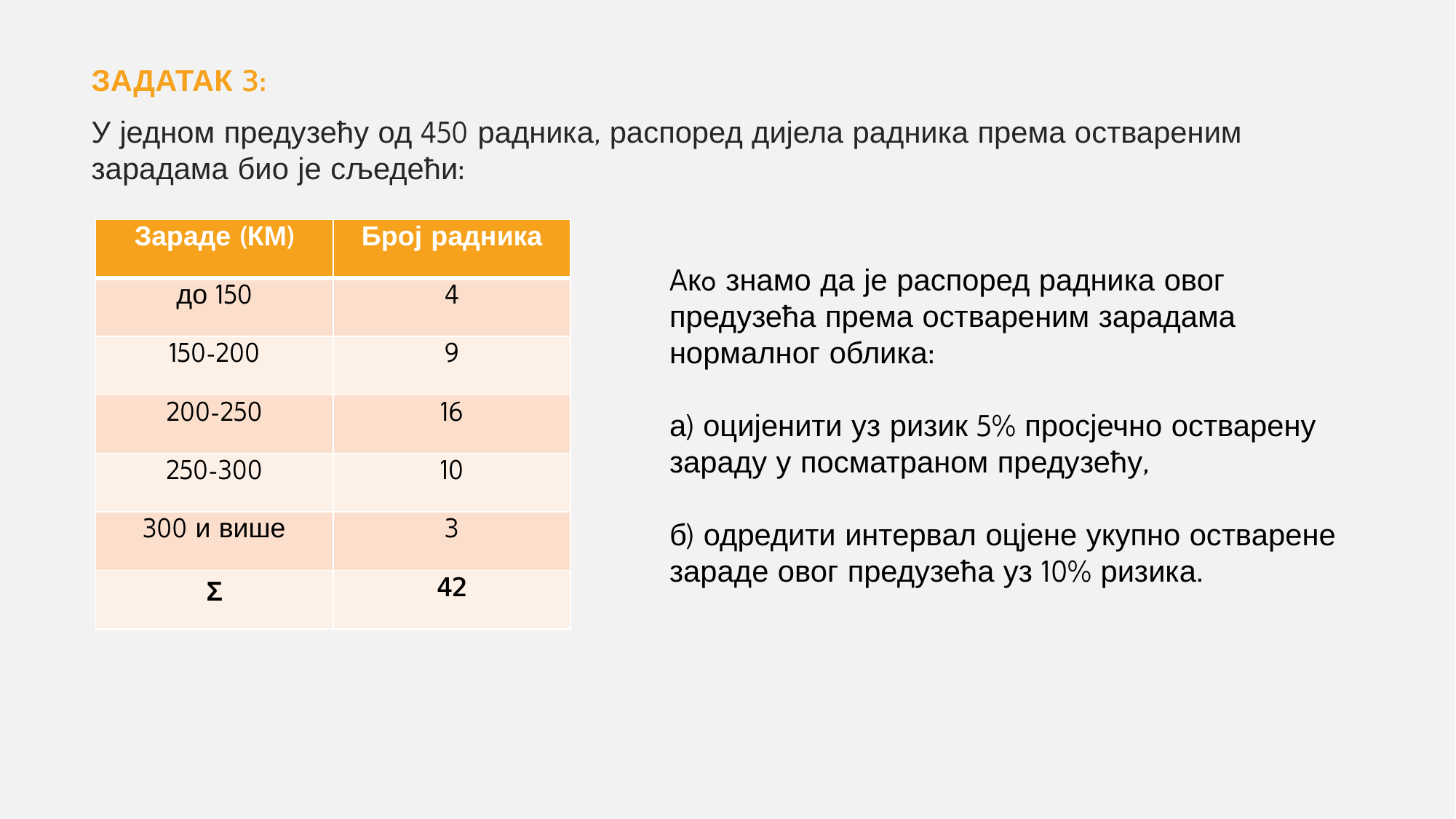

ЗАДАТАК 3:
У једном предузећу од 450 радника, распоред дијела радника према оствареним зарадама био је сљедећи:

| Зараде (КМ) | Број радника |
| --- | --- |
| до 150 | 4 |
| 150-200 | 9 |
| 200-250 | 16 |
| 250-300 | 10 |
| 300 и више | 3 |
| Σ | 42 |
Aкo знамо да је распоред радника овог предузећа према оствареним зарадама нормалног облика:

а) оцијенити уз ризик 5% просјечно остварену зараду у посматраном предузећу,

б) одредити интервал оцјене укупно остварене зараде овог предузећа уз 10% ризика.